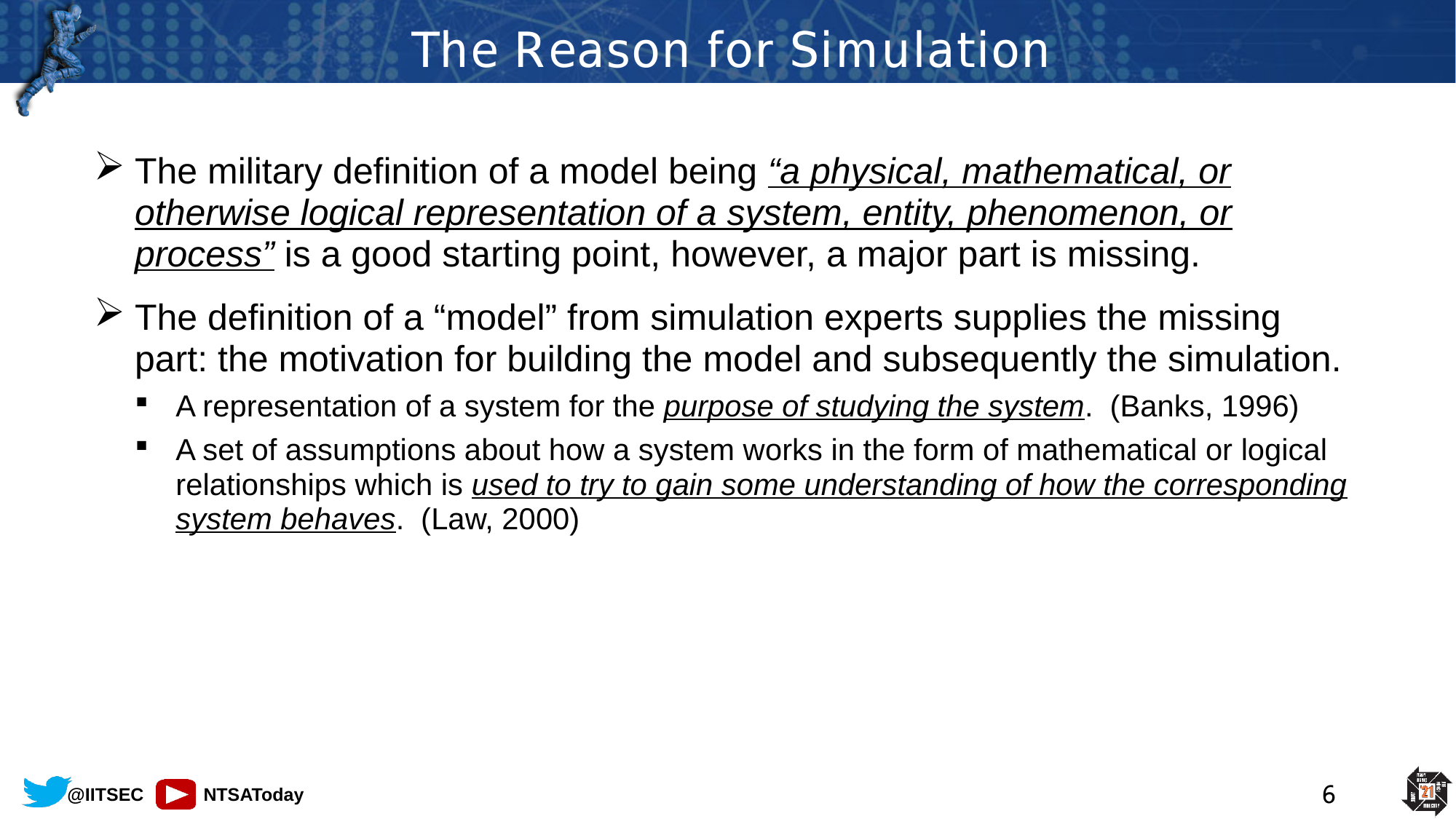

The Reason for Simulation
The military definition of a model being “a physical, mathematical, or otherwise logical representation of a system, entity, phenomenon, or process” is a good starting point, however, a major part is missing.
The definition of a “model” from simulation experts supplies the missing part: the motivation for building the model and subsequently the simulation.
A representation of a system for the purpose of studying the system.  (Banks, 1996)
A set of assumptions about how a system works in the form of mathematical or logical relationships which is used to try to gain some understanding of how the corresponding system behaves.  (Law, 2000)